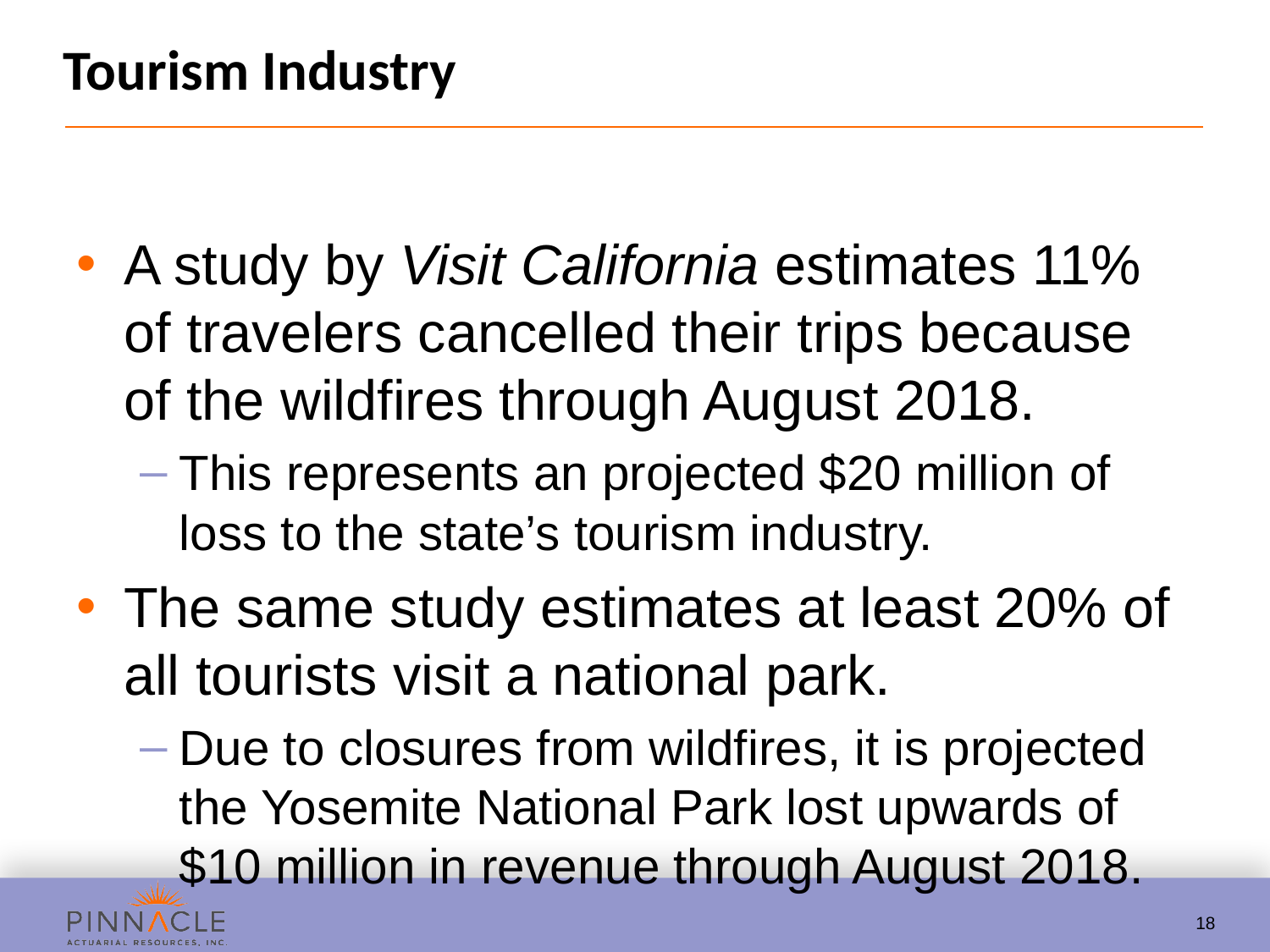

# Tourism Industry
A study by Visit California estimates 11% of travelers cancelled their trips because of the wildfires through August 2018.
This represents an projected $20 million of loss to the state’s tourism industry.
The same study estimates at least 20% of all tourists visit a national park.
Due to closures from wildfires, it is projected the Yosemite National Park lost upwards of $10 million in revenue through August 2018.